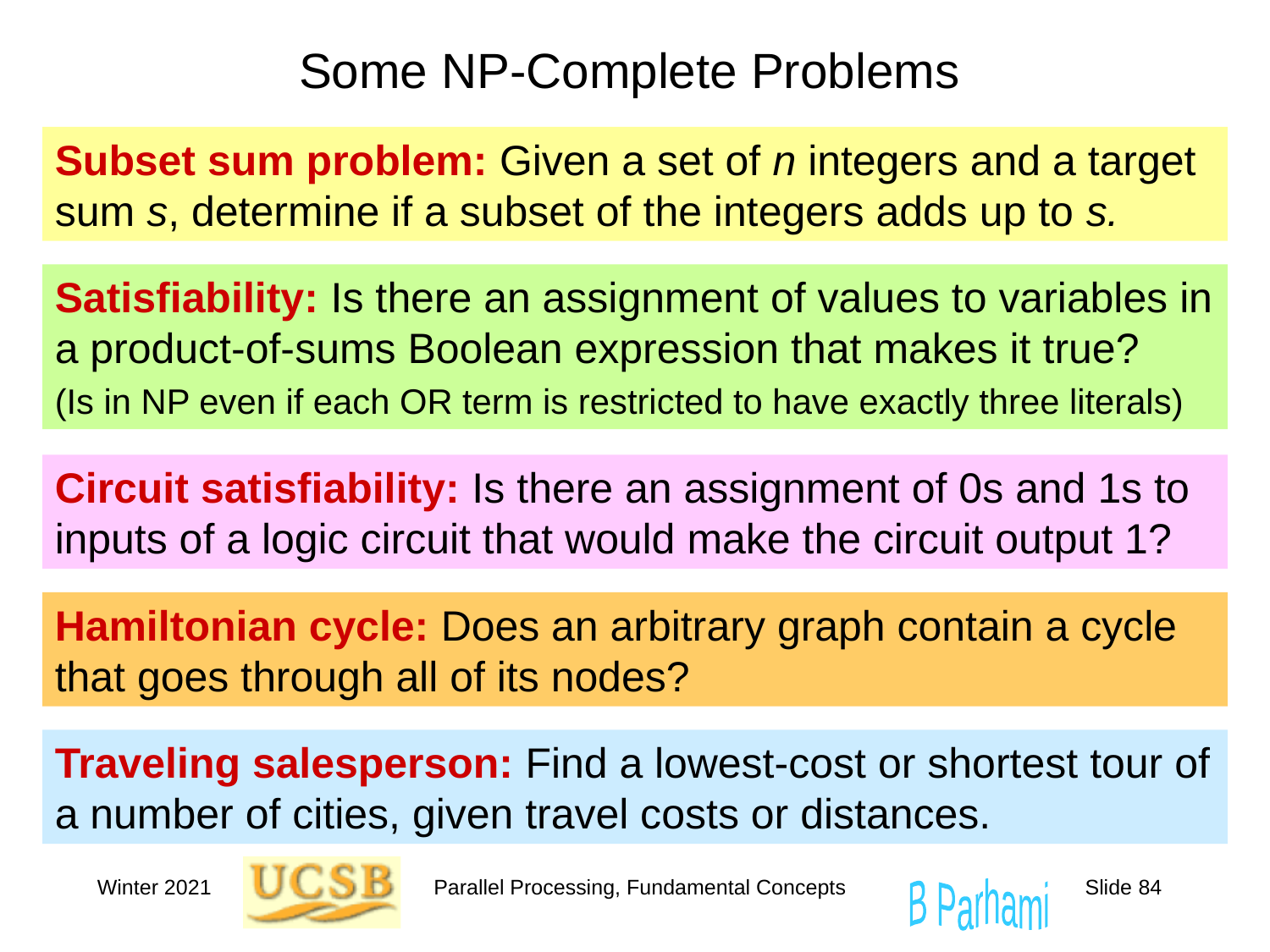

# Some NP-Complete Problems
Subset sum problem: Given a set of n integers and a target sum s, determine if a subset of the integers adds up to s.
Satisfiability: Is there an assignment of values to variables in a product-of-sums Boolean expression that makes it true?
(Is in NP even if each OR term is restricted to have exactly three literals)
Circuit satisfiability: Is there an assignment of 0s and 1s to inputs of a logic circuit that would make the circuit output 1?
Hamiltonian cycle: Does an arbitrary graph contain a cycle that goes through all of its nodes?
Traveling salesperson: Find a lowest-cost or shortest tour of a number of cities, given travel costs or distances.
Winter 2021
Parallel Processing, Fundamental Concepts
Slide 84